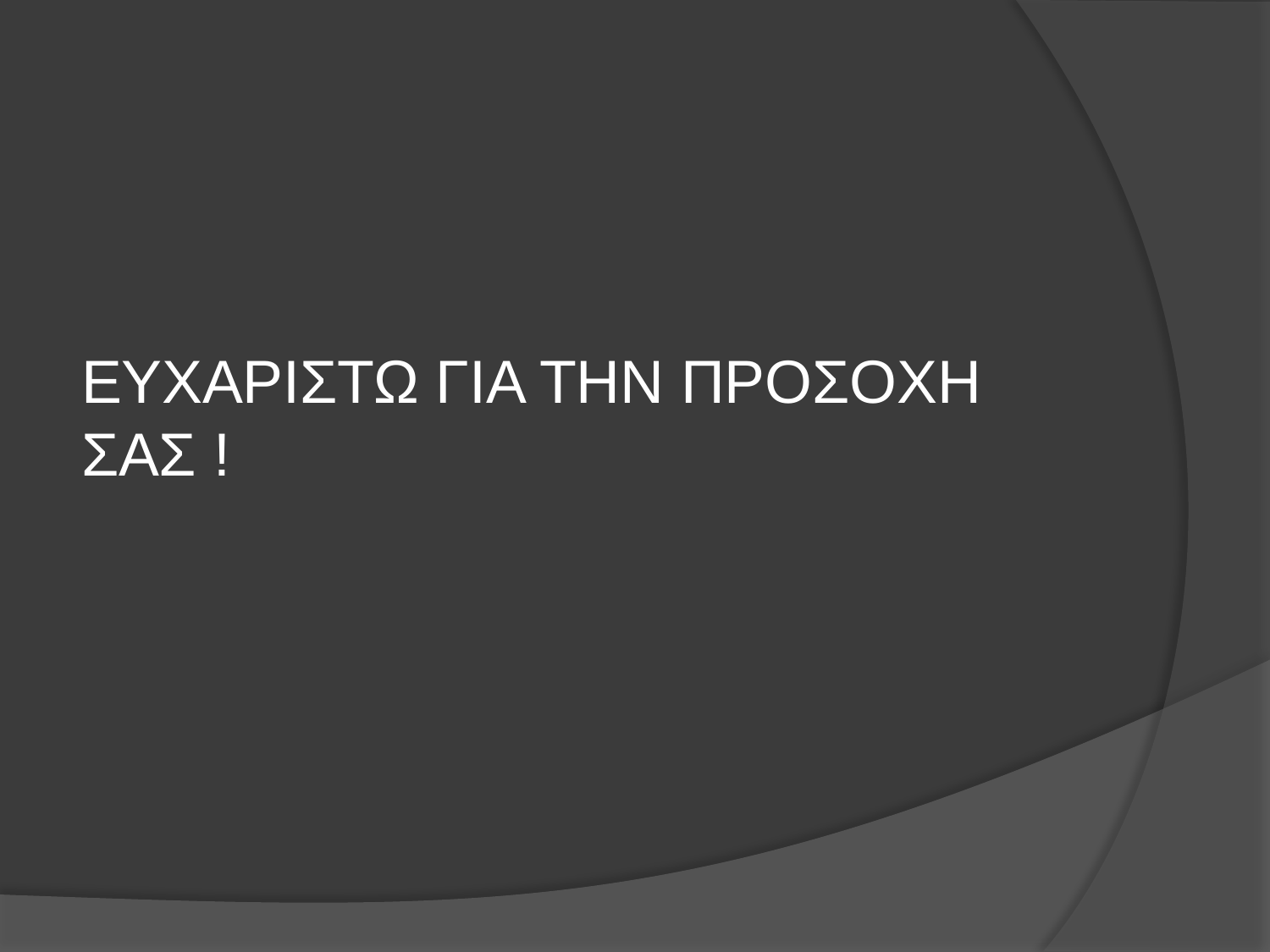

# ΕΥΧΑΡΙΣΤΩ ΓΙΑ ΤΗΝ ΠΡΟΣΟΧΗ ΣΑΣ !